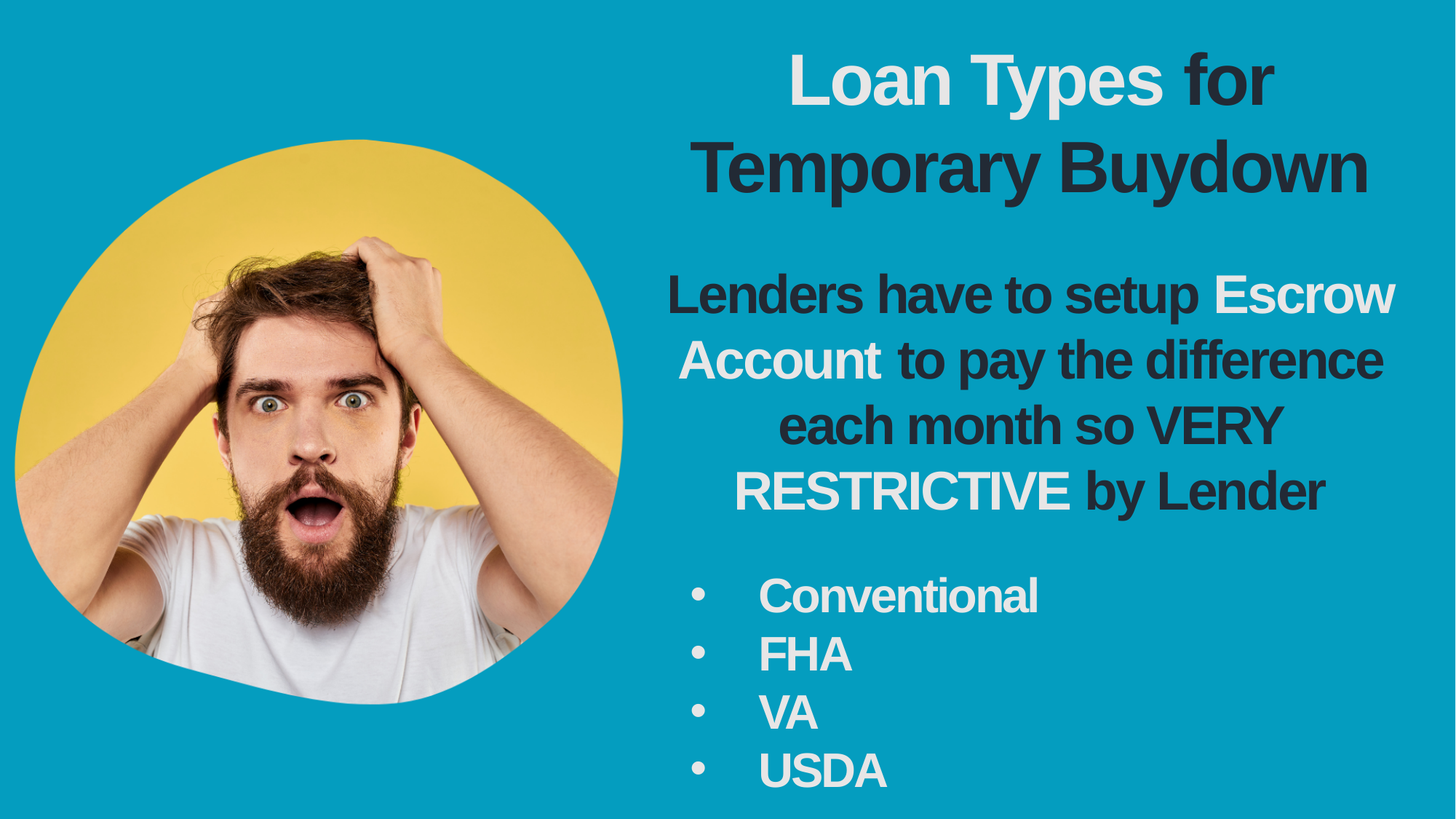

Loan Types for Temporary Buydown
Lenders have to setup Escrow Account to pay the difference each month so VERY RESTRICTIVE by Lender
Conventional
FHA
VA
USDA